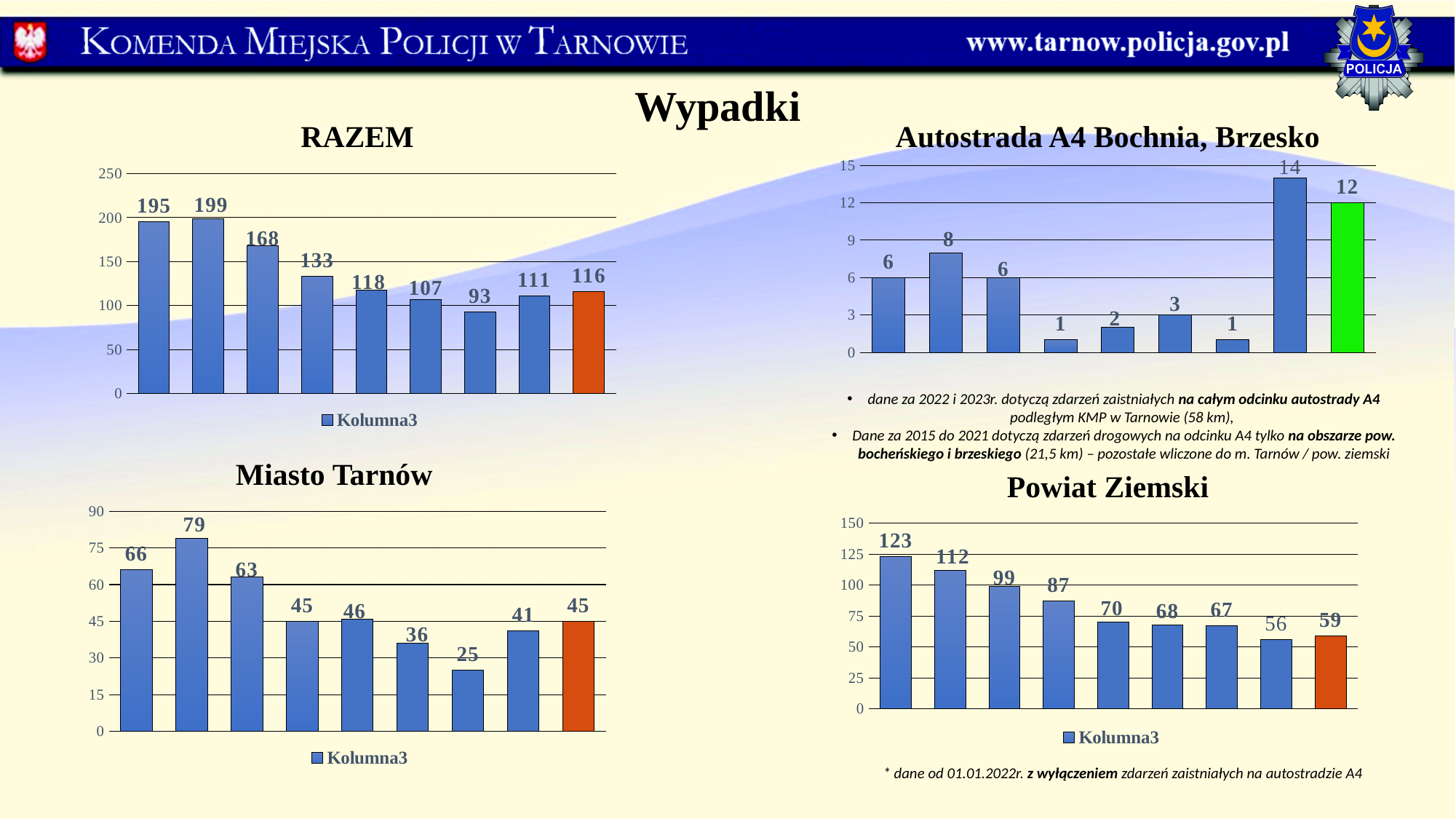

Wypadki
RAZEM
Autostrada A4 Bochnia, Brzesko

### Chart

| Category | Kolumna3 |
|---|---|
| 2015 | 6.0 |
| 2016 | 8.0 |
| 2017 | 6.0 |
| 2018 | 1.0 |
| 2019 | 2.0 |
| 2020 | 3.0 |
| 2021 | 1.0 |
| 2022 | 14.0 |
| 2023 | 12.0 |

### Chart

| Category | Kolumna3 |
|---|---|
| 2015 | 195.0 |
| 2016 | 199.0 |
| 2017 | 168.0 |
| 2018 | 133.0 |
| 2019 | 118.0 |
| 2020 | 107.0 |
| 2021 | 93.0 |
| 2022 | 111.0 |
| 2023 | 116.0 |
dane za 2022 i 2023r. dotyczą zdarzeń zaistniałych na całym odcinku autostrady A4 podległym KMP w Tarnowie (58 km),
Dane za 2015 do 2021 dotyczą zdarzeń drogowych na odcinku A4 tylko na obszarze pow. bocheńskiego i brzeskiego (21,5 km) – pozostałe wliczone do m. Tarnów / pow. ziemski
Miasto Tarnów
Powiat Ziemski

### Chart

| Category | Kolumna3 |
|---|---|
| 2015 | 66.0 |
| 2016 | 79.0 |
| 2017 | 63.0 |
| 2018 | 45.0 |
| 2019 | 46.0 |
| 2020 | 36.0 |
| 2021 | 25.0 |
| 2022 | 41.0 |
| 2023 | 45.0 |

### Chart

| Category | Kolumna3 |
|---|---|
| 2015 | 123.0 |
| 2016 | 112.0 |
| 2017 | 99.0 |
| 2018 | 87.0 |
| 2019 | 70.0 |
| 2020 | 68.0 |
| 2021 | 67.0 |
| 2022 | 56.0 |
| 2023 | 59.0 |
* dane od 01.01.2022r. z wyłączeniem zdarzeń zaistniałych na autostradzie A4